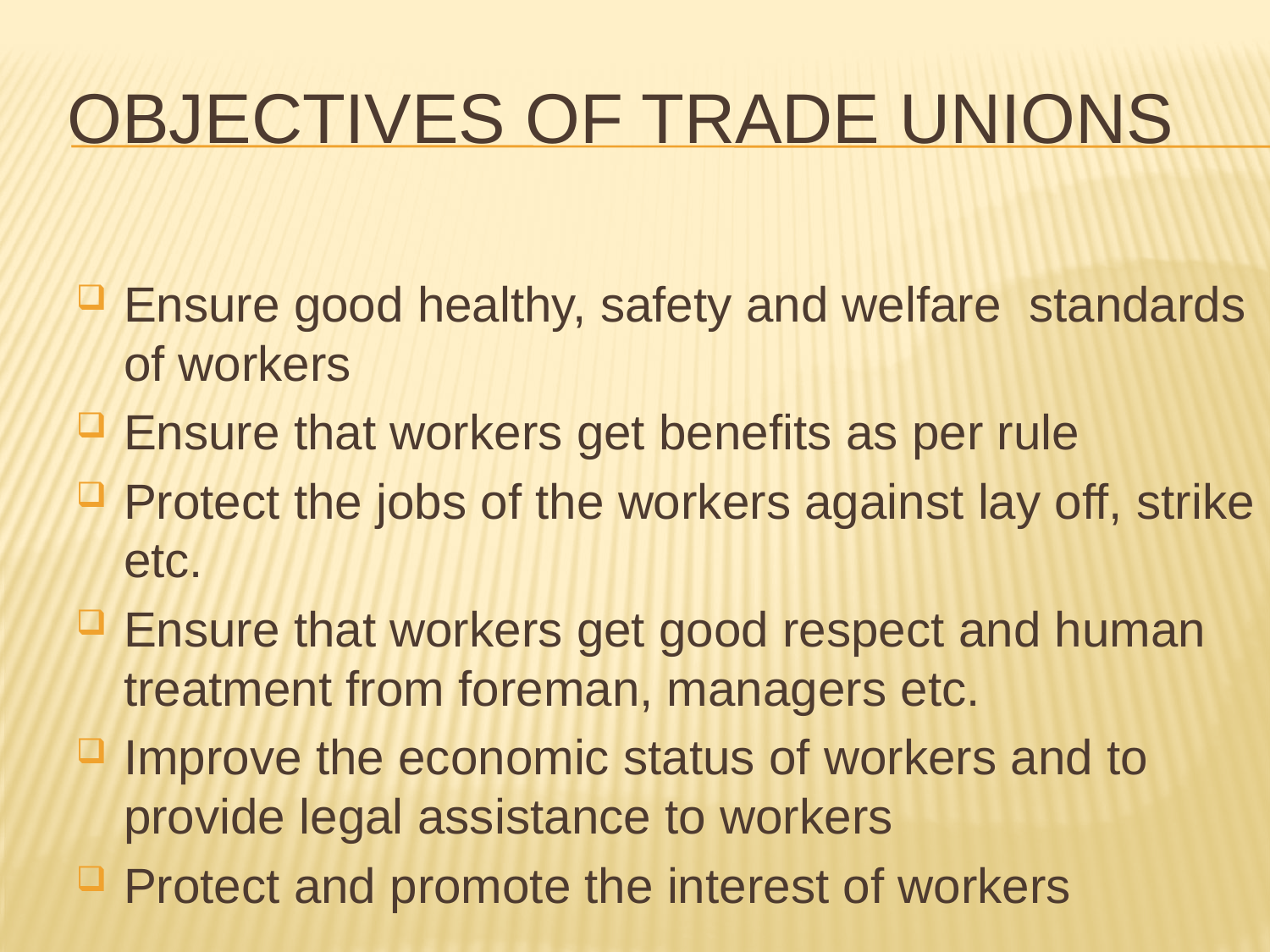

# Objectives of trade unions
Ensure good healthy, safety and welfare  standards of workers
Ensure that workers get benefits as per rule
Protect the jobs of the workers against lay off, strike etc.
Ensure that workers get good respect and human treatment from foreman, managers etc.
Improve the economic status of workers and to provide legal assistance to workers
Protect and promote the interest of workers